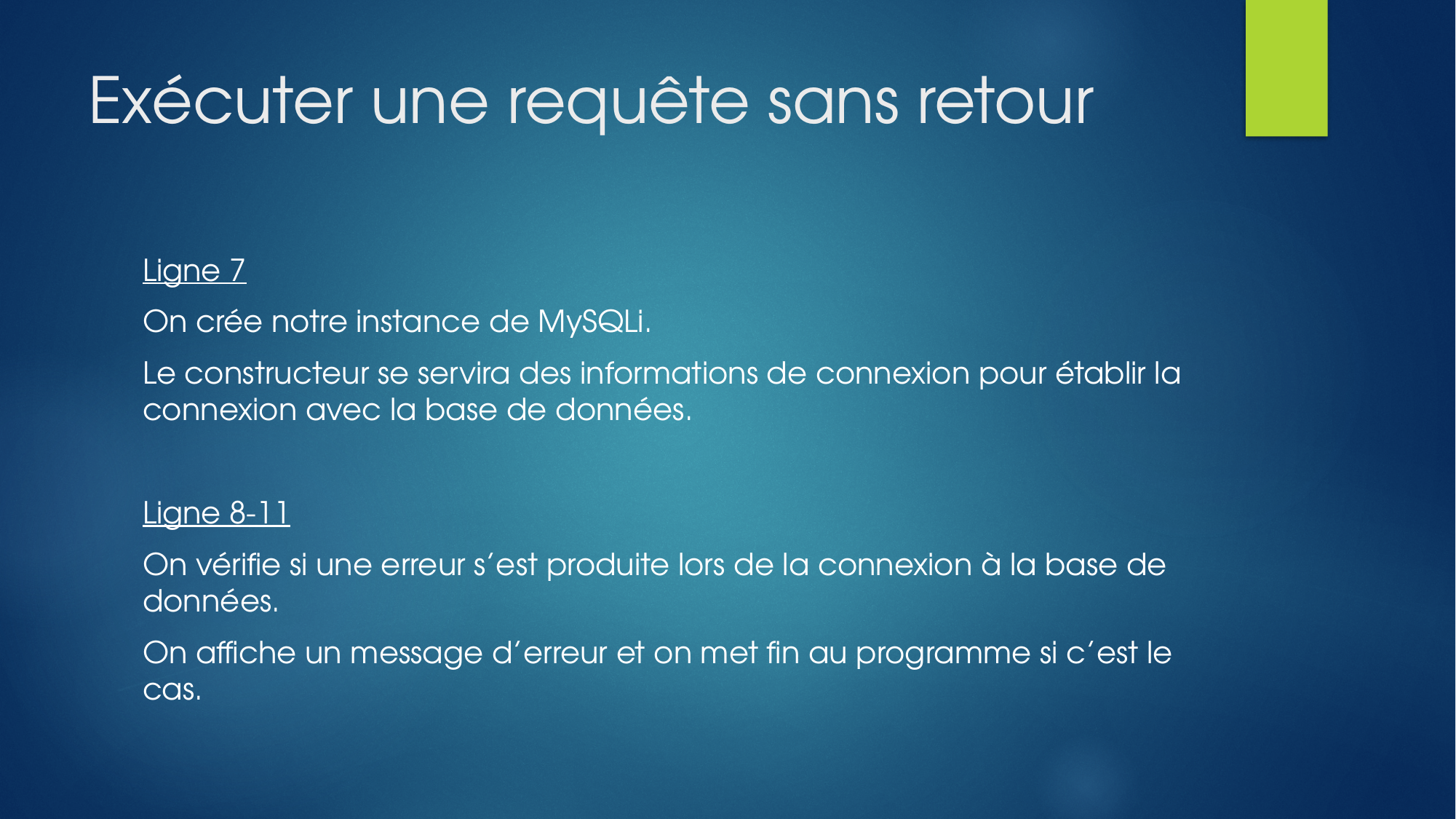

# Exécuter une requête sans retour
Ligne 7
On crée notre instance de MySQLi.
Le constructeur se servira des informations de connexion pour établir la connexion avec la base de données.

Ligne 8-11
On vérifie si une erreur s’est produite lors de la connexion à la base de données.
On affiche un message d’erreur et on met fin au programme si c’est le cas.